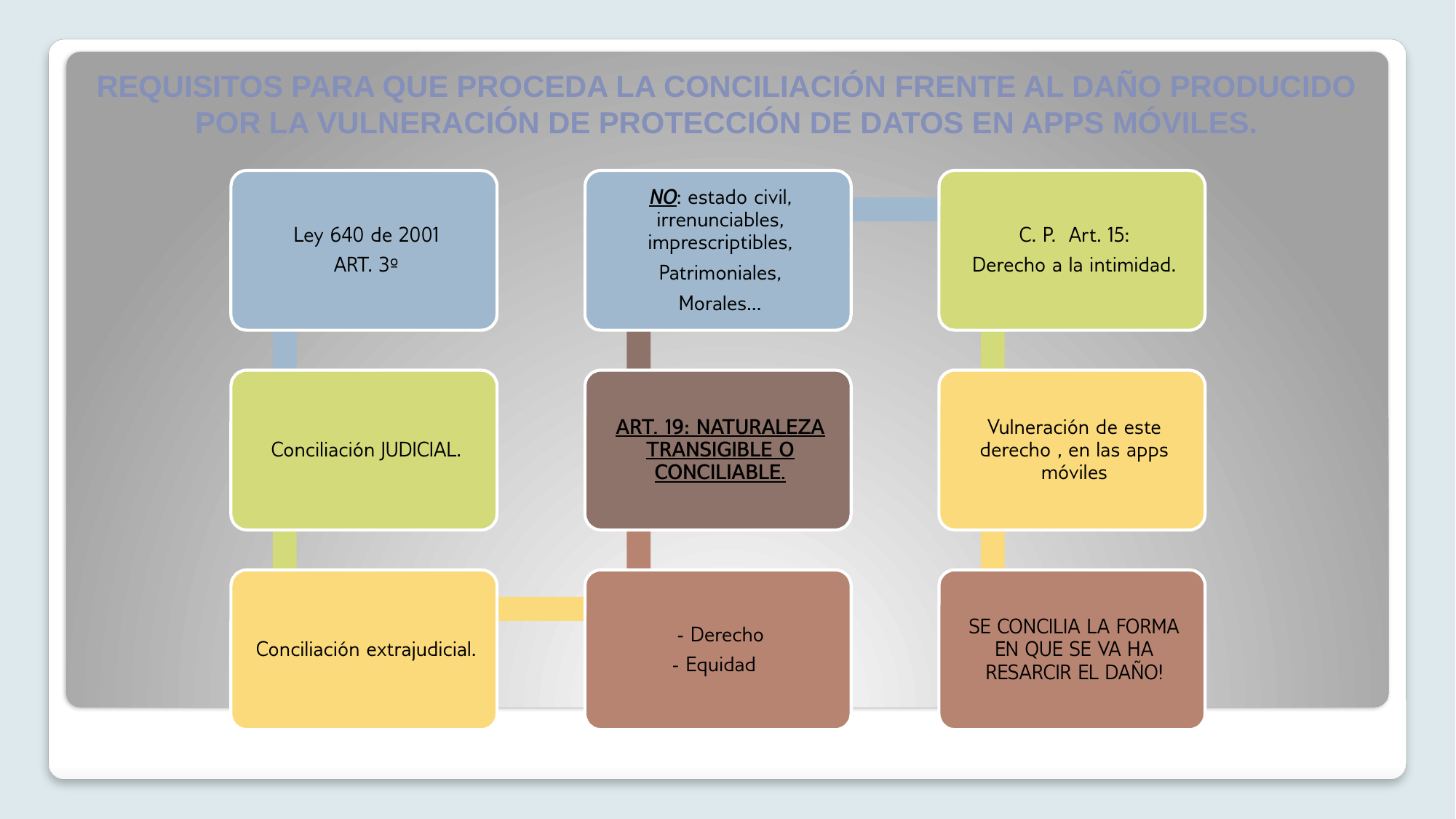

# REQUISITOS PARA QUE PROCEDA LA CONCILIACIÓN FRENTE AL DAÑO PRODUCIDO POR LA VULNERACIÓN DE PROTECCIÓN DE DATOS EN APPS MÓVILES.
Ley 640 de 2001
ART. 3º
Conciliación JUDICIAL.
Conciliación extrajudicial.
- Derecho
- Equidad
ART. 19: NATURALEZA TRANSIGIBLE O CONCILIABLE.
NO: estado civil, irrenunciables, imprescriptibles,
Patrimoniales,
Morales…
C. P.  Art. 15:
Derecho a la intimidad.
Vulneración de este derecho , en las apps móviles
SE CONCILIA LA FORMA EN QUE SE VA HA RESARCIR EL DAÑO!